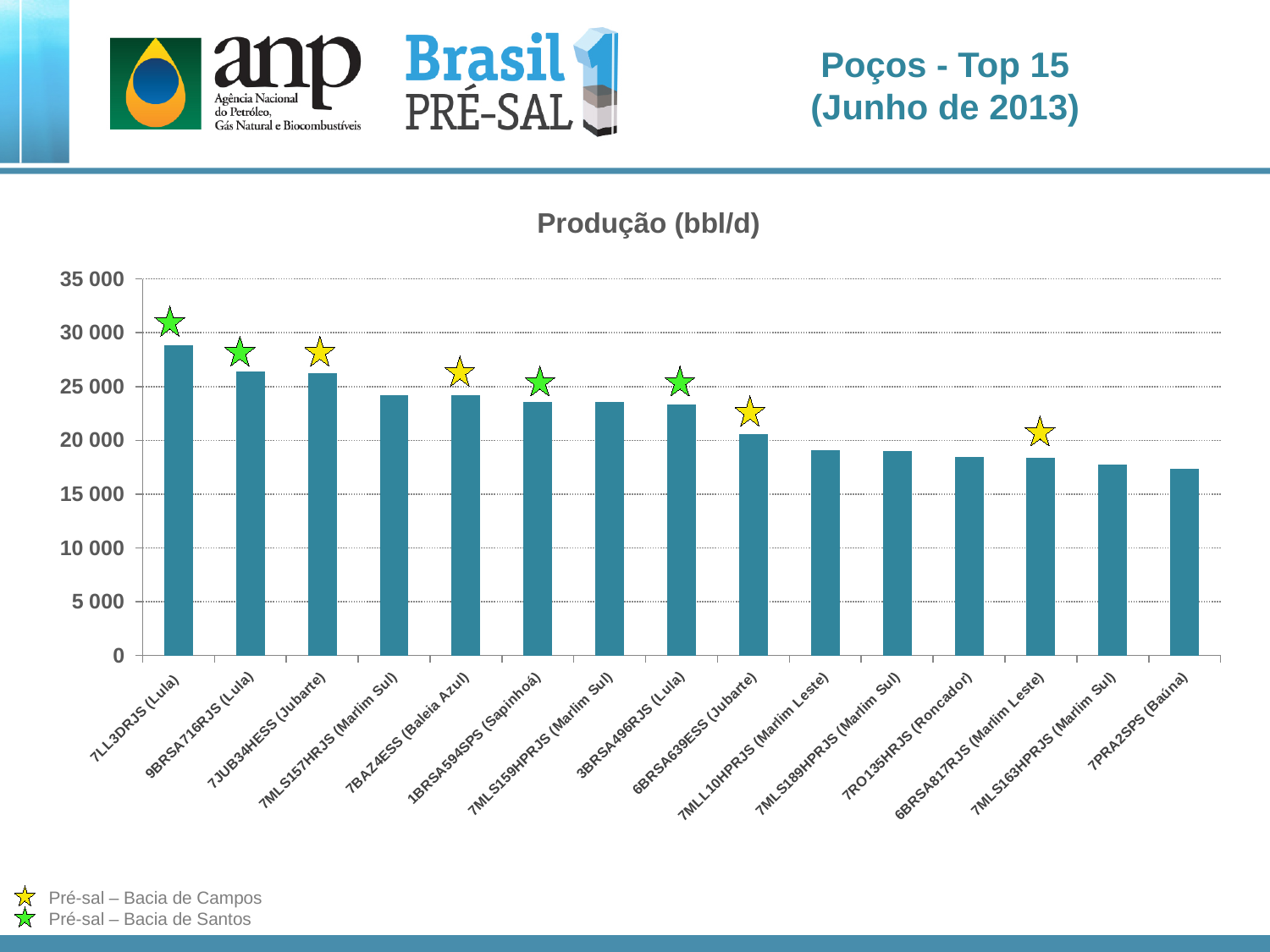

Poços - Top 15
(Junho de 2013)
Produção (bbl/d)

### Chart

| Category |  |
|---|---|
| 7LL3DRJS (Lula)  | 28863.0 |
| 9BRSA716RJS (Lula) | 26378.0 |
| 7JUB34HESS (Jubarte) | 26203.0 |
| 7MLS157HRJS (Marlim Sul) | 24227.0 |
| 7BAZ4ESS (Baleia Azul) | 24171.0 |
| 1BRSA594SPS (Sapinhoá) | 23577.0 |
| 7MLS159HPRJS (Marlim Sul) | 23534.0 |
| 3BRSA496RJS (Lula) | 23338.0 |
| 6BRSA639ESS (Jubarte) | 20582.0 |
| 7MLL10HPRJS (Marlim Leste) | 19111.0 |
| 7MLS189HPRJS (Marlim Sul) | 18989.0 |
| 7RO135HRJS (Roncador) | 18425.0 |
| 6BRSA817RJS (Marlim Leste) | 18377.0 |
| 7MLS163HPRJS (Marlim Sul) | 17761.0 |
| 7PRA2SPS (Baúna) | 17317.0 |

Pré-sal – Bacia de Campos
Pré-sal – Bacia de Santos